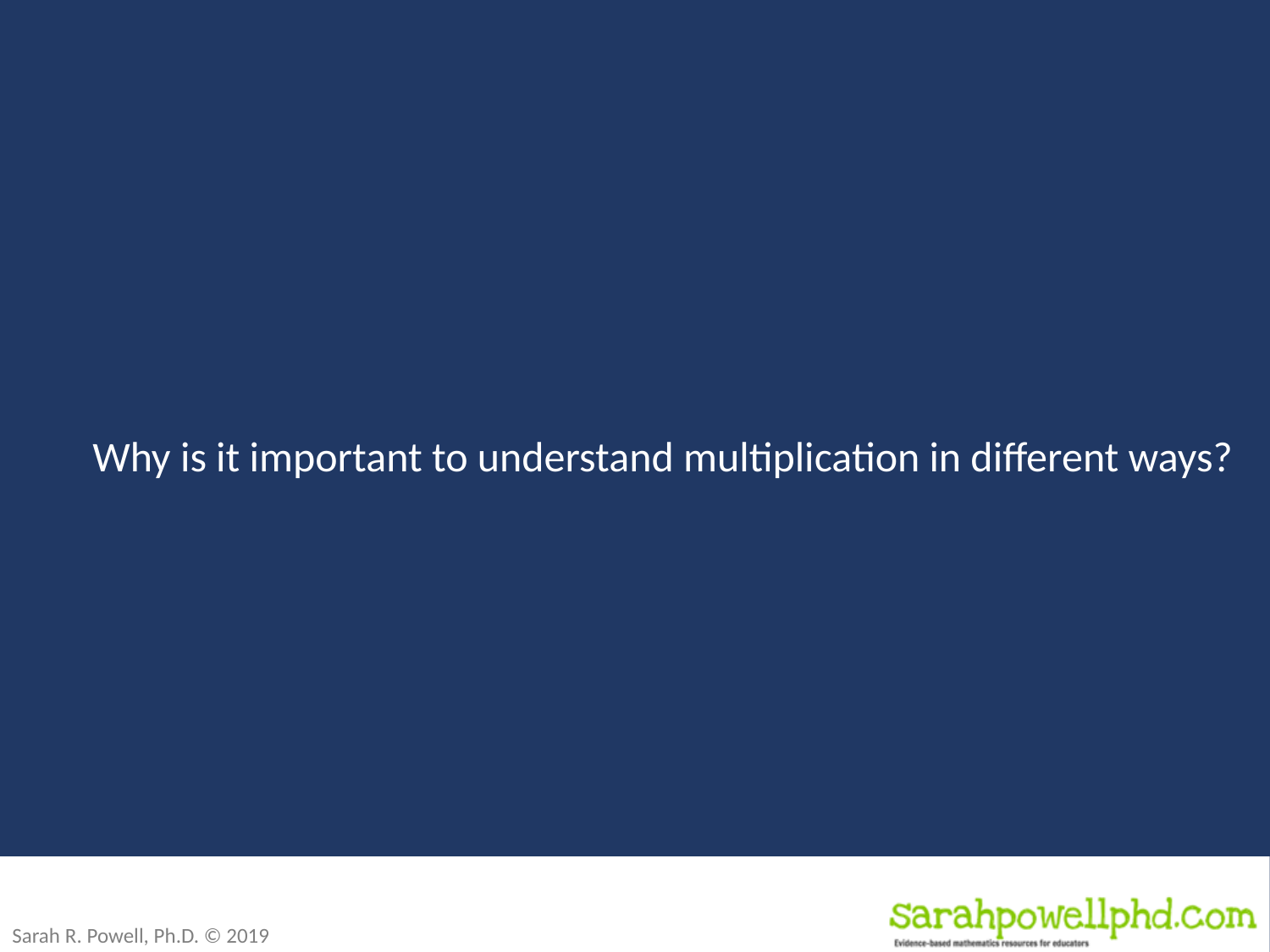

Why is it important to understand multiplication in different ways?